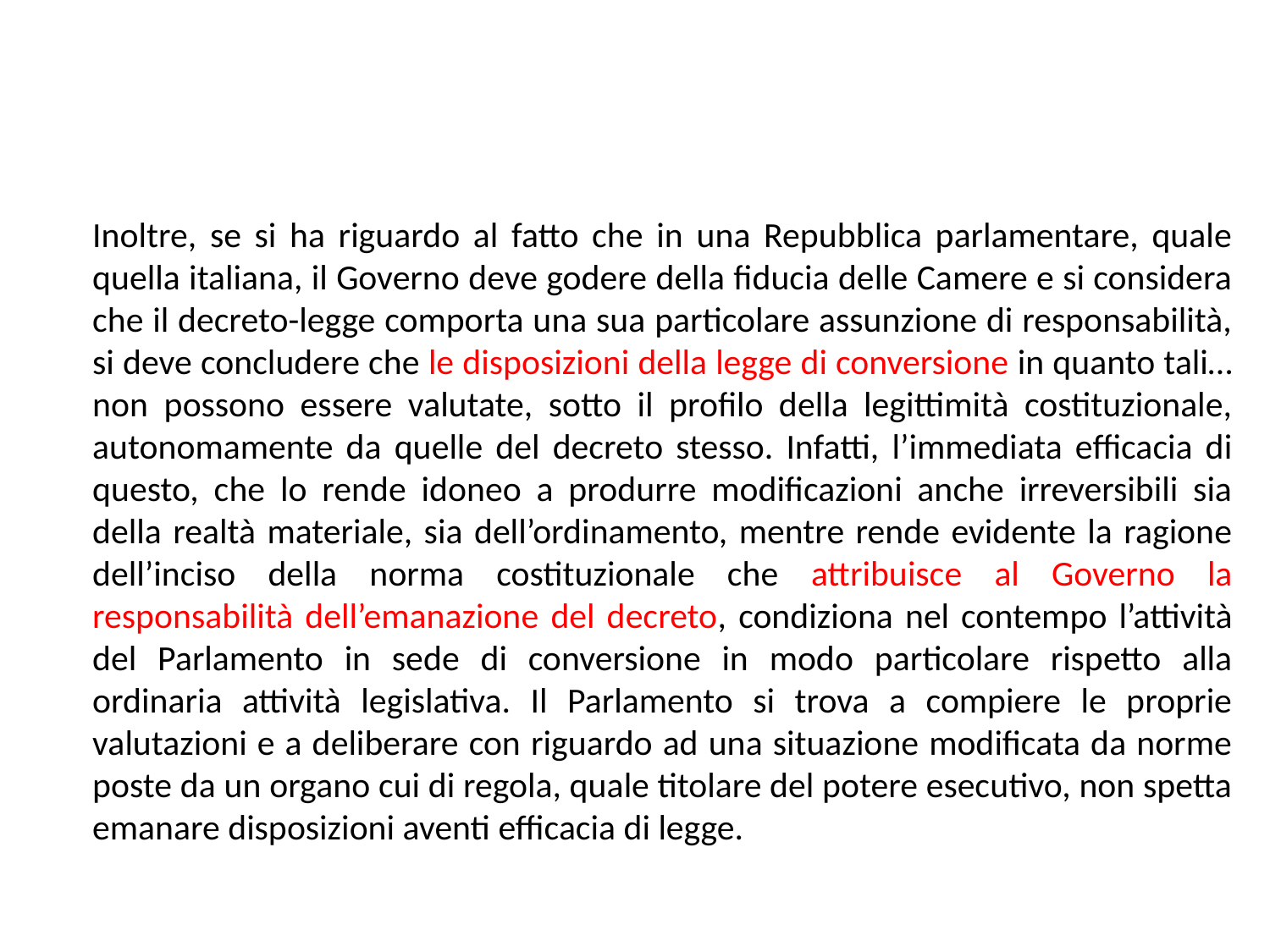

Inoltre, se si ha riguardo al fatto che in una Repubblica parlamentare, quale quella italiana, il Governo deve godere della fiducia delle Camere e si considera che il decreto-legge comporta una sua particolare assunzione di responsabilità, si deve concludere che le disposizioni della legge di conversione in quanto tali… non possono essere valutate, sotto il profilo della legittimità costituzionale, autonomamente da quelle del decreto stesso. Infatti, l’immediata efficacia di questo, che lo rende idoneo a produrre modificazioni anche irreversibili sia della realtà materiale, sia dell’ordinamento, mentre rende evidente la ragione dell’inciso della norma costituzionale che attribuisce al Governo la responsabilità dell’emanazione del decreto, condiziona nel contempo l’attività del Parlamento in sede di conversione in modo particolare rispetto alla ordinaria attività legislativa. Il Parlamento si trova a compiere le proprie valutazioni e a deliberare con riguardo ad una situazione modificata da norme poste da un organo cui di regola, quale titolare del potere esecutivo, non spetta emanare disposizioni aventi efficacia di legge.